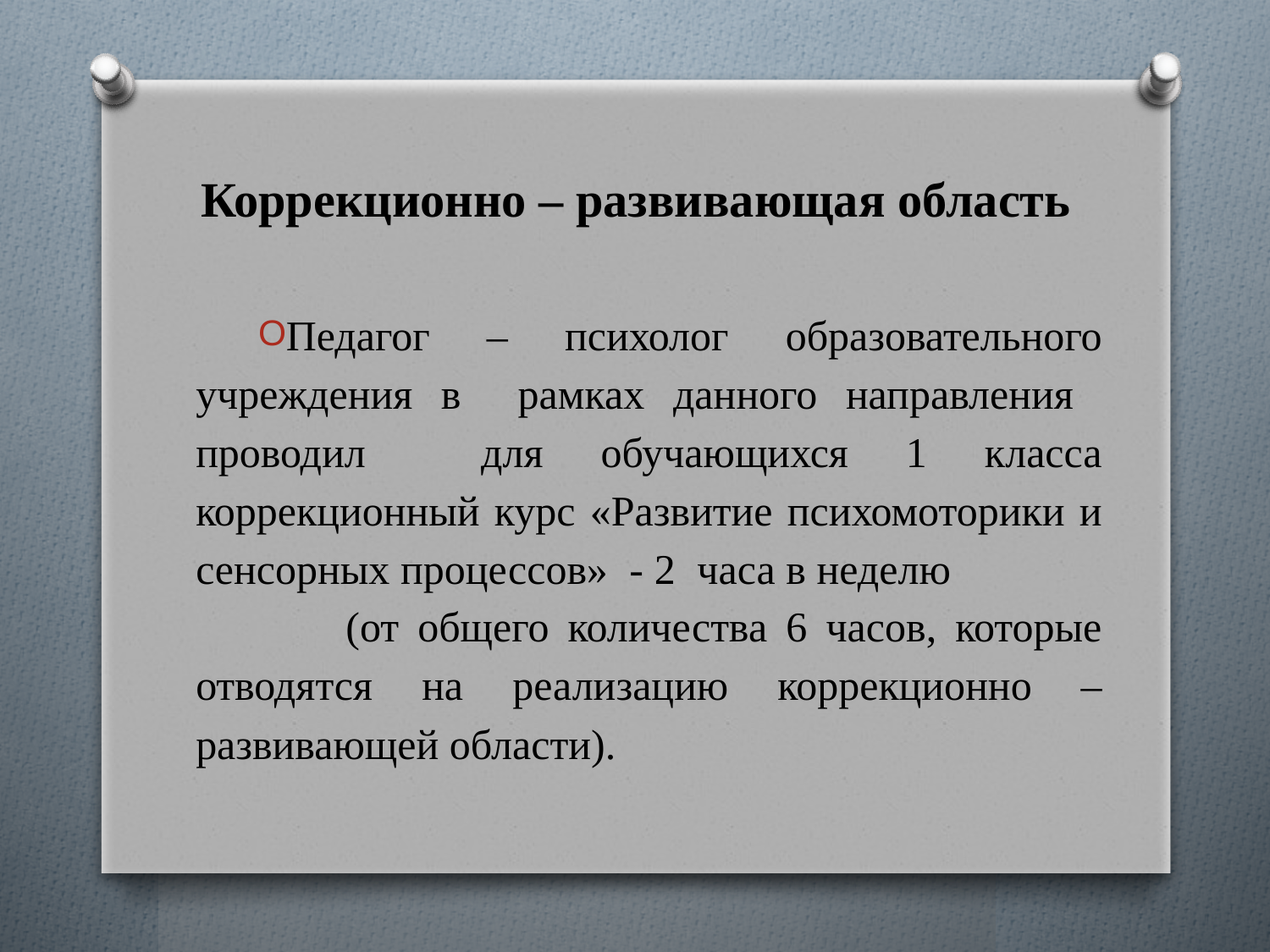

# Коррекционно – развивающая область
Педагог – психолог образовательного учреждения в  рамках данного направления  проводил  для обучающихся 1 класса коррекционный курс «Развитие психомоторики и сенсорных процессов»  - 2  часа в неделю                       (от общего количества 6 часов, которые отводятся на реализацию коррекционно – развивающей области).